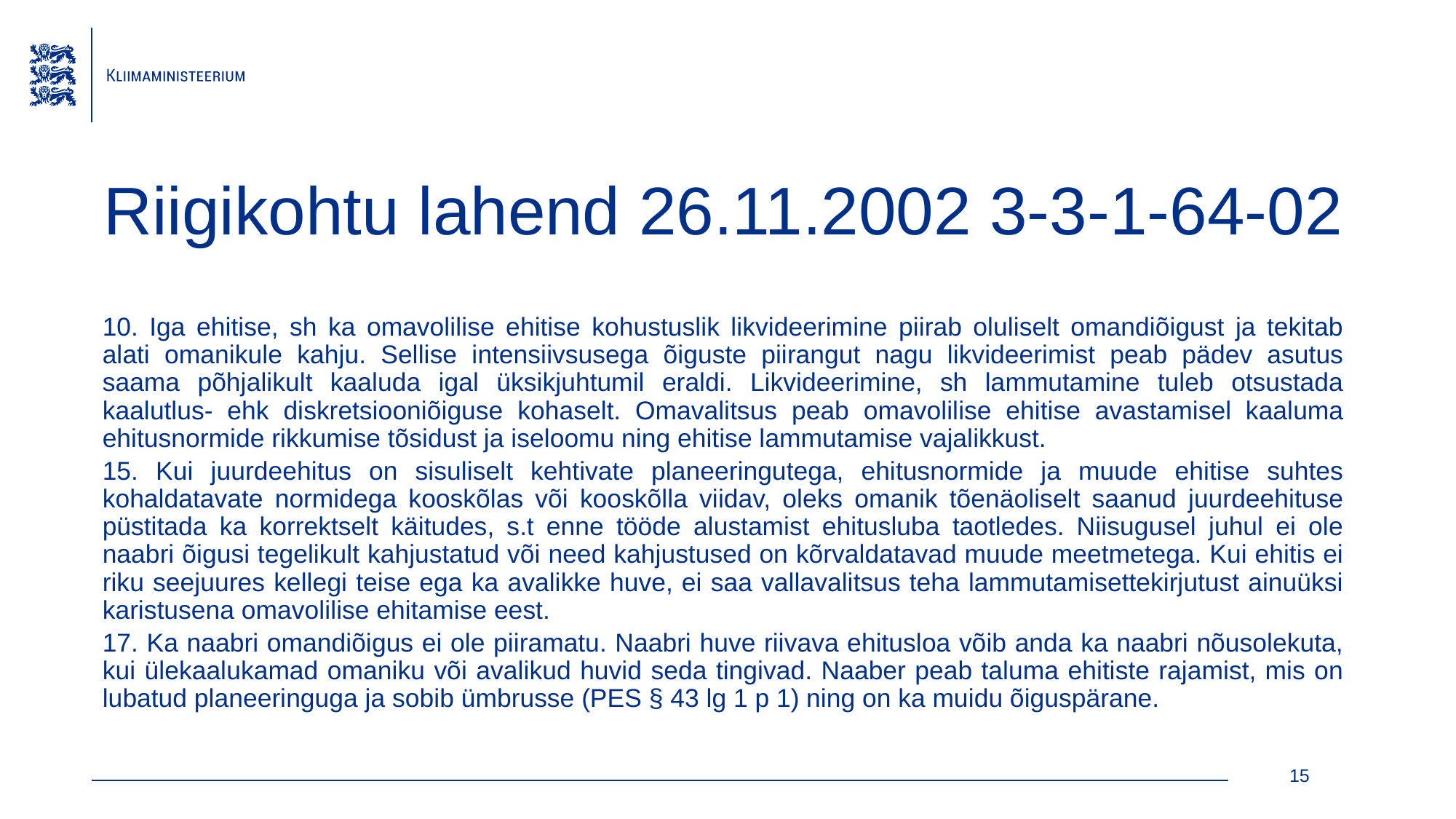

# Riigikohtu lahend 26.11.2002 3-3-1-64-02
10. Iga ehitise, sh ka omavolilise ehitise kohustuslik likvideerimine piirab oluliselt omandiõigust ja tekitab alati omanikule kahju. Sellise intensiivsusega õiguste piirangut nagu likvideerimist peab pädev asutus saama põhjalikult kaaluda igal üksikjuhtumil eraldi. Likvideerimine, sh lammutamine tuleb otsustada kaalutlus- ehk diskretsiooniõiguse kohaselt. Omavalitsus peab omavolilise ehitise avastamisel kaaluma ehitusnormide rikkumise tõsidust ja iseloomu ning ehitise lammutamise vajalikkust.
15. Kui juurdeehitus on sisuliselt kehtivate planeeringutega, ehitusnormide ja muude ehitise suhtes kohaldatavate normidega kooskõlas või kooskõlla viidav, oleks omanik tõenäoliselt saanud juurdeehituse püstitada ka korrektselt käitudes, s.t enne tööde alustamist ehitusluba taotledes. Niisugusel juhul ei ole naabri õigusi tegelikult kahjustatud või need kahjustused on kõrvaldatavad muude meetmetega. Kui ehitis ei riku seejuures kellegi teise ega ka avalikke huve, ei saa vallavalitsus teha lammutamisettekirjutust ainuüksi karistusena omavolilise ehitamise eest.
17. Ka naabri omandiõigus ei ole piiramatu. Naabri huve riivava ehitusloa võib anda ka naabri nõusolekuta, kui ülekaalukamad omaniku või avalikud huvid seda tingivad. Naaber peab taluma ehitiste rajamist, mis on lubatud planeeringuga ja sobib ümbrusse (PES § 43 lg 1 p 1) ning on ka muidu õiguspärane.

15